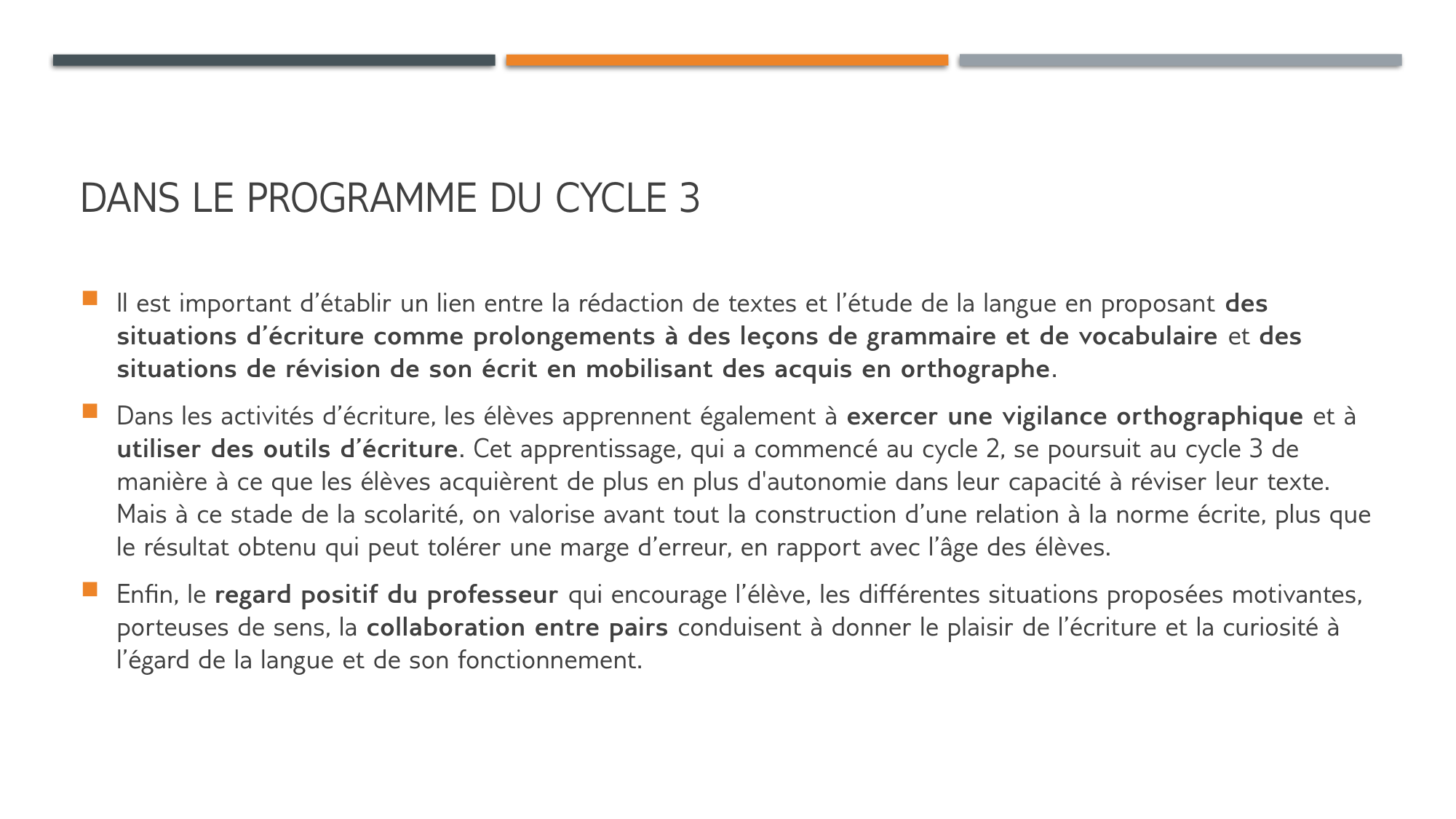

# Dans le programme du cycle 3
Il est important d’établir un lien entre la rédaction de textes et l’étude de la langue en proposant des situations d’écriture comme prolongements à des leçons de grammaire et de vocabulaire et des situations de révision de son écrit en mobilisant des acquis en orthographe.
Dans les activités d’écriture, les élèves apprennent également à exercer une vigilance orthographique et à utiliser des outils d’écriture. Cet apprentissage, qui a commencé au cycle 2, se poursuit au cycle 3 de manière à ce que les élèves acquièrent de plus en plus d'autonomie dans leur capacité à réviser leur texte. Mais à ce stade de la scolarité, on valorise avant tout la construction d’une relation à la norme écrite, plus que le résultat obtenu qui peut tolérer une marge d’erreur, en rapport avec l’âge des élèves.
Enfin, le regard positif du professeur qui encourage l’élève, les différentes situations proposées motivantes, porteuses de sens, la collaboration entre pairs conduisent à donner le plaisir de l’écriture et la curiosité à l’égard de la langue et de son fonctionnement.